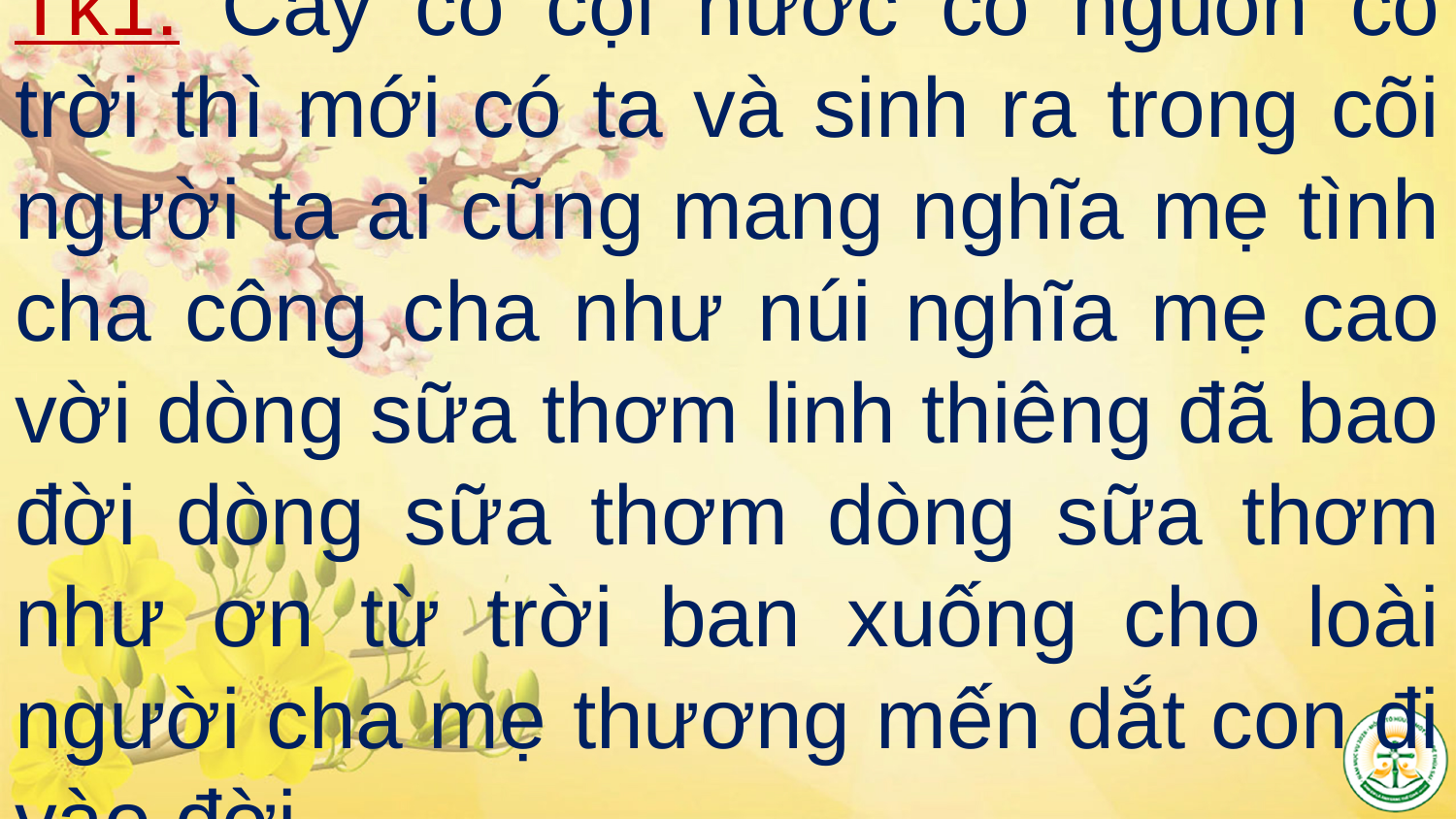

# Tk1: Cây có cội nước có nguồn có trời thì mới có ta và sinh ra trong cõi người ta ai cũng mang nghĩa mẹ tình cha công cha như núi nghĩa mẹ cao vời dòng sữa thơm linh thiêng đã bao đời dòng sữa thơm dòng sữa thơm như ơn từ trời ban xuống cho loài người cha mẹ thương mến dắt con đi vào đời.